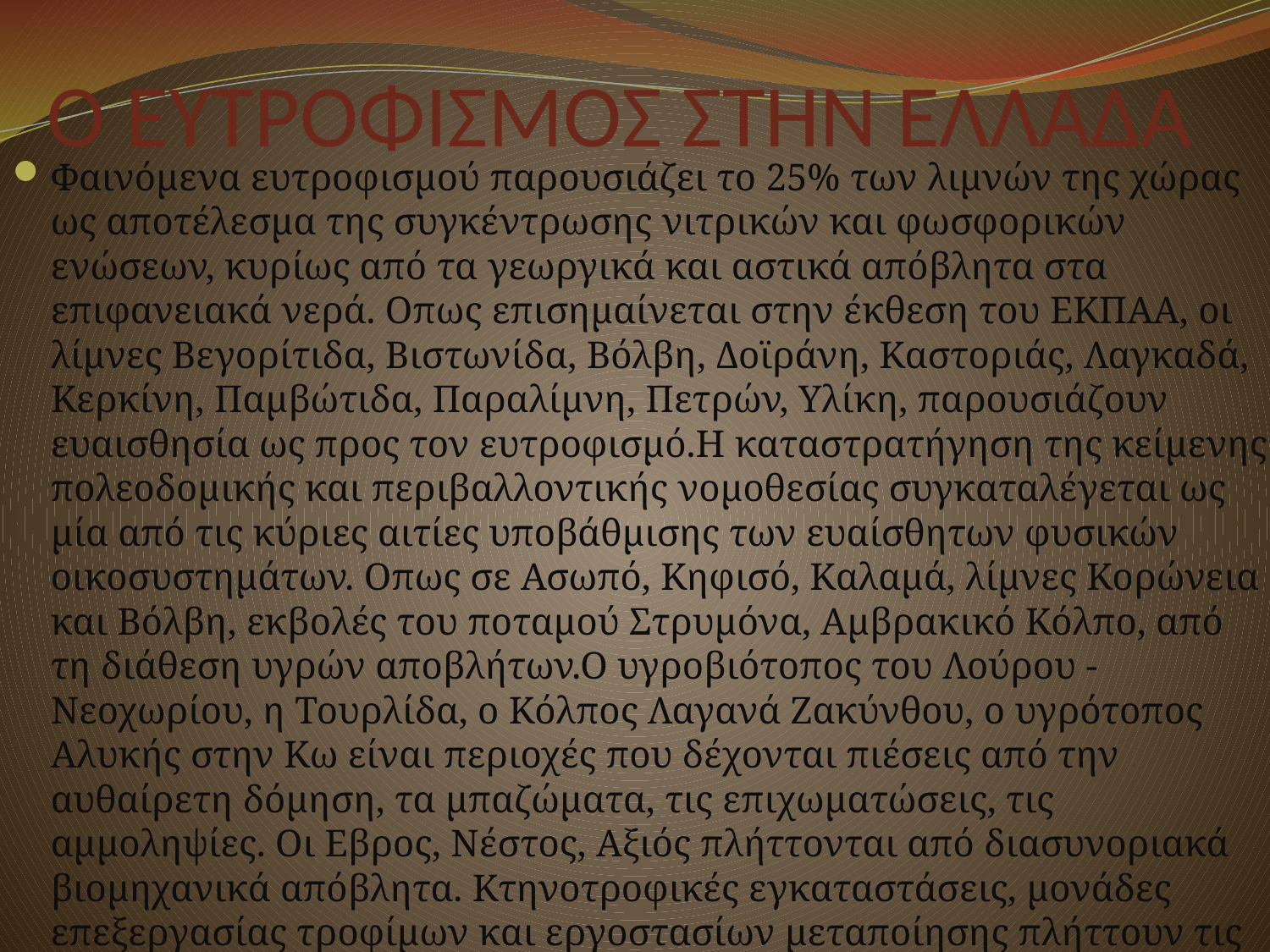

# Ο ΕΥΤΡΟΦΙΣΜΟΣ ΣΤΗΝ ΕΛΛΑΔΑ
Φαινόμενα ευτροφισμού παρουσιάζει το 25% των λιμνών της χώρας ως αποτέλεσμα της συγκέντρωσης νιτρικών και φωσφορικών ενώσεων, κυρίως από τα γεωργικά και αστικά απόβλητα στα επιφανειακά νερά. Οπως επισημαίνεται στην έκθεση του ΕΚΠΑΑ, οι λίμνες Βεγορίτιδα, Βιστωνίδα, Βόλβη, Δοϊράνη, Καστοριάς, Λαγκαδά, Κερκίνη, Παμβώτιδα, Παραλίμνη, Πετρών, Υλίκη, παρουσιάζουν ευαισθησία ως προς τον ευτροφισμό.Η καταστρατήγηση της κείμενης πολεοδομικής και περιβαλλοντικής νομοθεσίας συγκαταλέγεται ως μία από τις κύριες αιτίες υποβάθμισης των ευαίσθητων φυσικών οικοσυστημάτων. Οπως σε Ασωπό, Κηφισό, Καλαμά, λίμνες Κορώνεια και Βόλβη, εκβολές του ποταμού Στρυμόνα, Αμβρακικό Κόλπο, από τη διάθεση υγρών αποβλήτων.Ο υγροβιότοπος του Λούρου - Νεοχωρίου, η Τουρλίδα, ο Κόλπος Λαγανά Ζακύνθου, ο υγρότοπος Αλυκής στην Κω είναι περιοχές που δέχονται πιέσεις από την αυθαίρετη δόμηση, τα μπαζώματα, τις επιχωματώσεις, τις αμμοληψίες. Οι Εβρος, Νέστος, Αξιός πλήττονται από διασυνοριακά βιομηχανικά απόβλητα. Κτηνοτροφικές εγκαταστάσεις, μονάδες επεξεργασίας τροφίμων και εργοστασίων μεταποίησης πλήττουν τις λίμνες Αγιάς Χανίων, Τριχωνίδας και τα απόβλητα ελαιοτριβείων τις εκβολές Γεροποτάμου και Γεωργιούπολης.